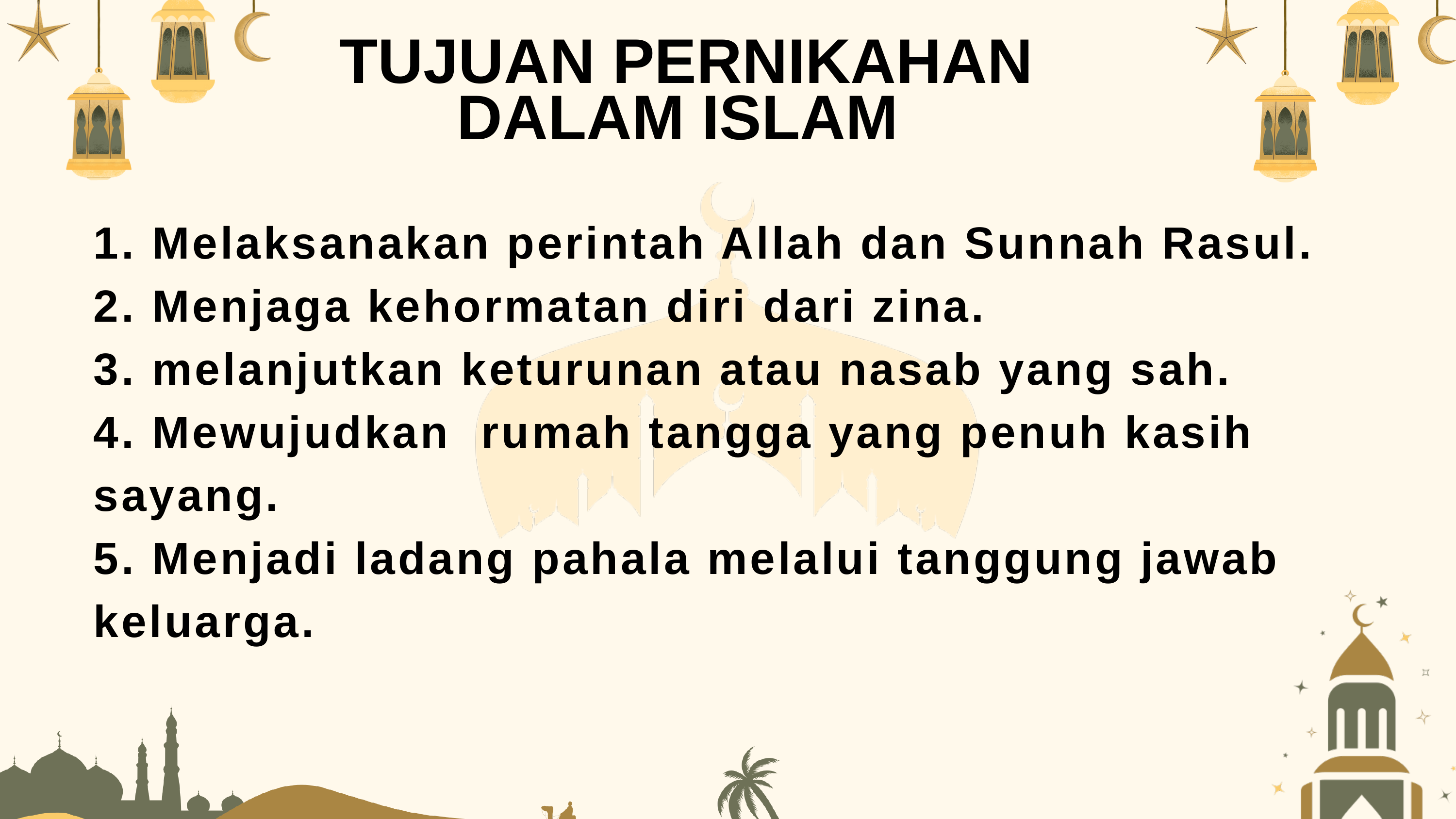

TUJUAN PERNIKAHAN DALAM ISLAM

1. Melaksanakan perintah Allah dan Sunnah Rasul.
2. Menjaga kehormatan diri dari zina.
3. melanjutkan keturunan atau nasab yang sah.
4. Mewujudkan  rumah tangga yang penuh kasih sayang.
5. Menjadi ladang pahala melalui tanggung jawab keluarga.